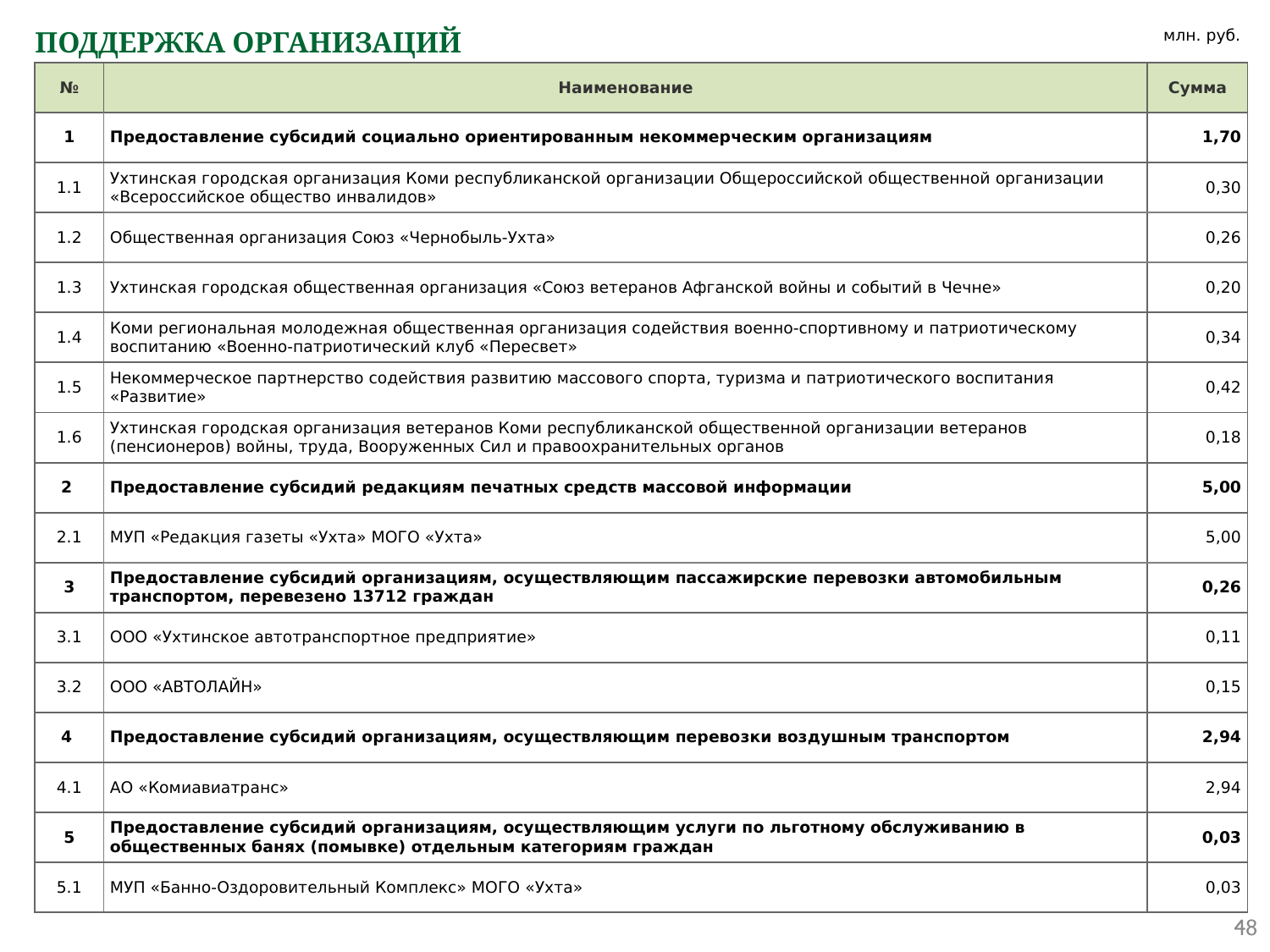

# ПОДДЕРЖКА ОРГАНИЗАЦИЙ
млн. руб.
| № | Наименование | Сумма |
| --- | --- | --- |
| 1 | Предоставление субсидий социально ориентированным некоммерческим организациям | 1,70 |
| 1.1 | Ухтинская городская организация Коми республиканской организации Общероссийской общественной организации «Всероссийское общество инвалидов» | 0,30 |
| 1.2 | Общественная организация Союз «Чернобыль-Ухта» | 0,26 |
| 1.3 | Ухтинская городская общественная организация «Союз ветеранов Афганской войны и событий в Чечне» | 0,20 |
| 1.4 | Коми региональная молодежная общественная организация содействия военно-спортивному и патриотическому воспитанию «Военно-патриотический клуб «Пересвет» | 0,34 |
| 1.5 | Некоммерческое партнерство содействия развитию массового спорта, туризма и патриотического воспитания «Развитие» | 0,42 |
| 1.6 | Ухтинская городская организация ветеранов Коми республиканской общественной организации ветеранов (пенсионеров) войны, труда, Вооруженных Сил и правоохранительных органов | 0,18 |
| 2 | Предоставление субсидий редакциям печатных средств массовой информации | 5,00 |
| 2.1 | МУП «Редакция газеты «Ухта» МОГО «Ухта» | 5,00 |
| 3 | Предоставление субсидий организациям, осуществляющим пассажирские перевозки автомобильным транспортом, перевезено 13712 граждан | 0,26 |
| 3.1 | ООО «Ухтинское автотранспортное предприятие» | 0,11 |
| 3.2 | ООО «АВТОЛАЙН» | 0,15 |
| 4 | Предоставление субсидий организациям, осуществляющим перевозки воздушным транспортом | 2,94 |
| 4.1 | АО «Комиавиатранс» | 2,94 |
| 5 | Предоставление субсидий организациям, осуществляющим услуги по льготному обслуживанию в общественных банях (помывке) отдельным категориям граждан | 0,03 |
| 5.1 | МУП «Банно-Оздоровительный Комплекс» МОГО «Ухта» | 0,03 |
48